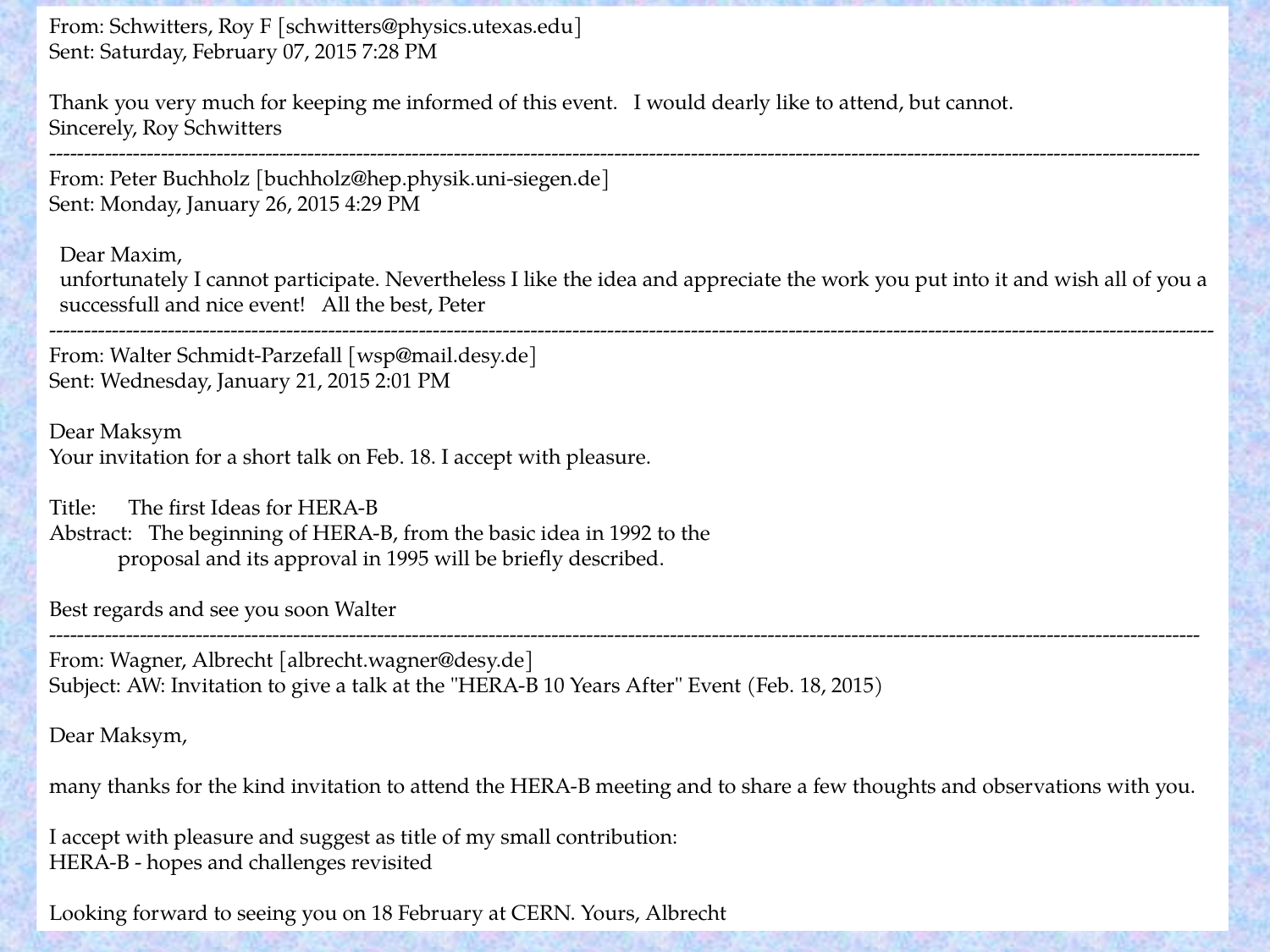

From: Schwitters, Roy F [schwitters@physics.utexas.edu]
Sent: Saturday, February 07, 2015 7:28 PM

Thank you very much for keeping me informed of this event.   I would dearly like to attend, but cannot.
Sincerely, Roy Schwitters
---------------------------------------------------------------------------------------------------------------------------------------------------------------------
From: Peter Buchholz [buchholz@hep.physik.uni-siegen.de]
Sent: Monday, January 26, 2015 4:29 PM

  Dear Maxim,
  unfortunately I cannot participate. Nevertheless I like the idea and appreciate the work you put into it and wish all of you a
  successfull and nice event!   All the best, Peter
-----------------------------------------------------------------------------------------------------------------------------------------------------------------------
From: Walter Schmidt-Parzefall [wsp@mail.desy.de]
Sent: Wednesday, January 21, 2015 2:01 PM
Dear Maksym
Your invitation for a short talk on Feb. 18. I accept with pleasure.

Title:      The first Ideas for HERA-B
Abstract:   The beginning of HERA-B, from the basic idea in 1992 to the
             proposal and its approval in 1995 will be briefly described.

Best regards and see you soon Walter
---------------------------------------------------------------------------------------------------------------------------------------------------------------------
From: Wagner, Albrecht [albrecht.wagner@desy.de]
Subject: AW: Invitation to give a talk at the "HERA-B 10 Years After" Event (Feb. 18, 2015)
Dear Maksym,
many thanks for the kind invitation to attend the HERA-B meeting and to share a few thoughts and observations with you.
I accept with pleasure and suggest as title of my small contribution:
HERA-B - hopes and challenges revisited
Looking forward to seeing you on 18 February at CERN. Yours, Albrecht